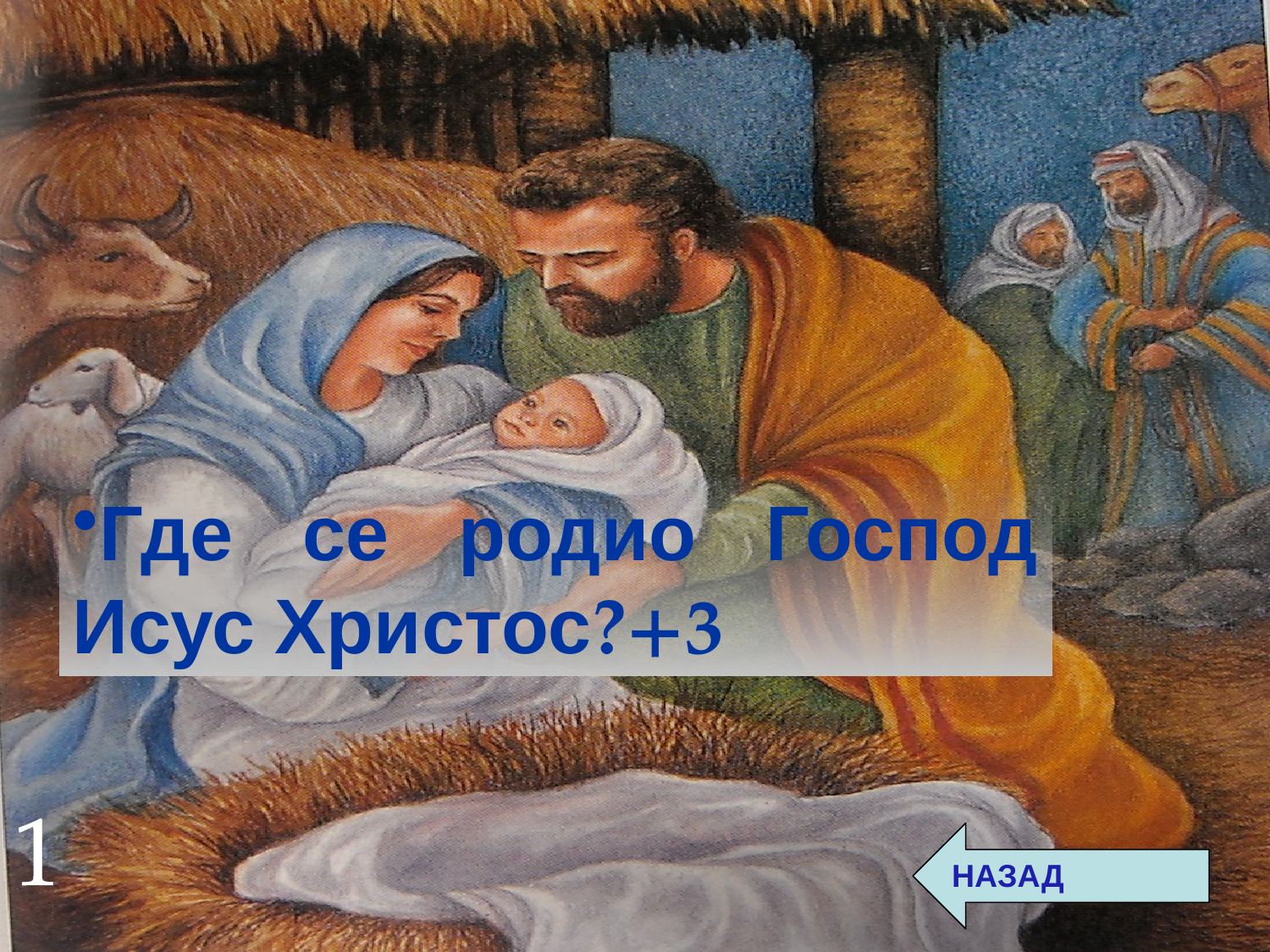

Где се родио Господ Исус Христос?+3
1
НАЗАД